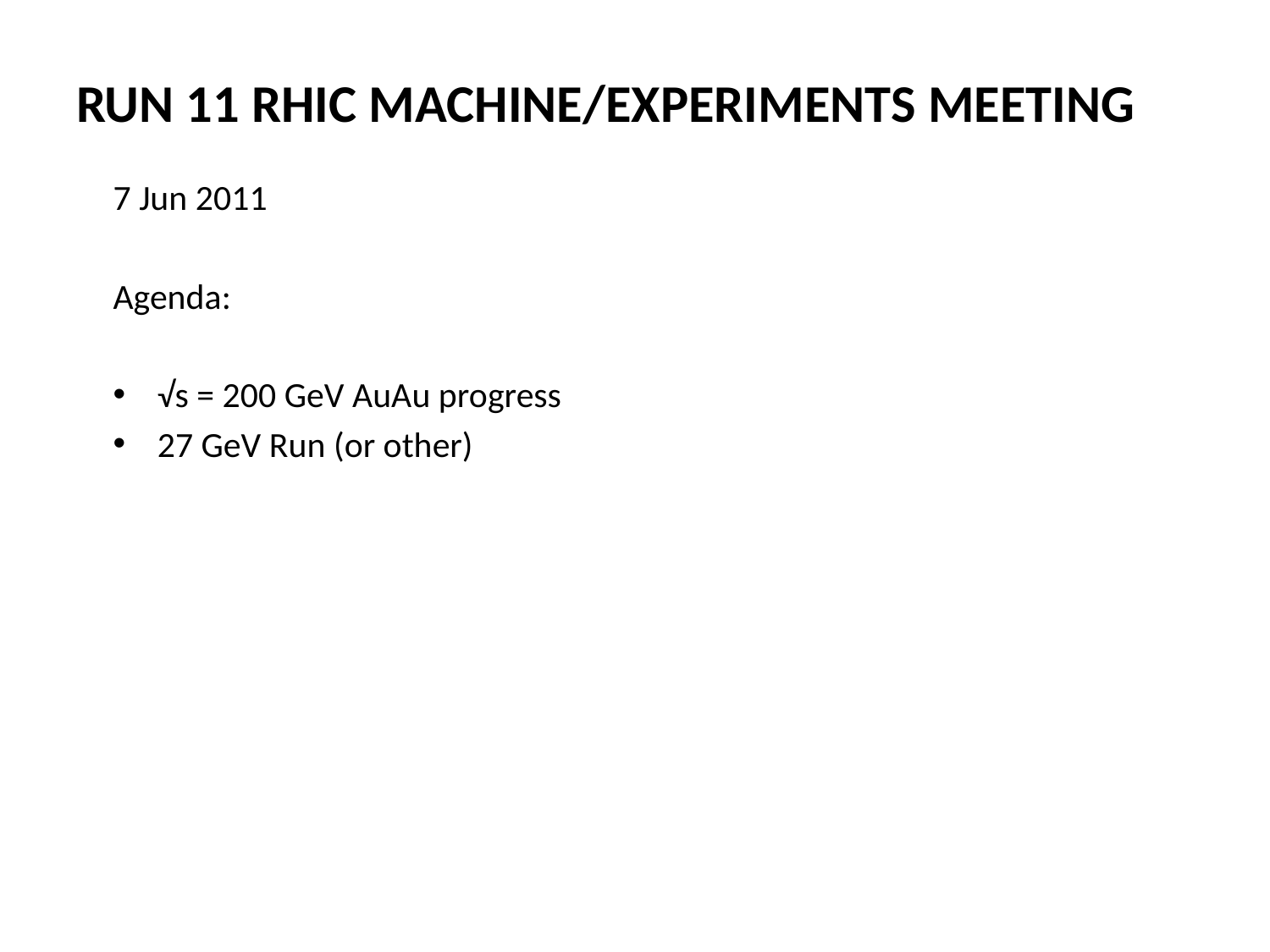

# Run 11 RHIC Machine/Experiments Meeting
7 Jun 2011

Agenda:

    √s = 200 GeV AuAu progress
    27 GeV Run (or other)